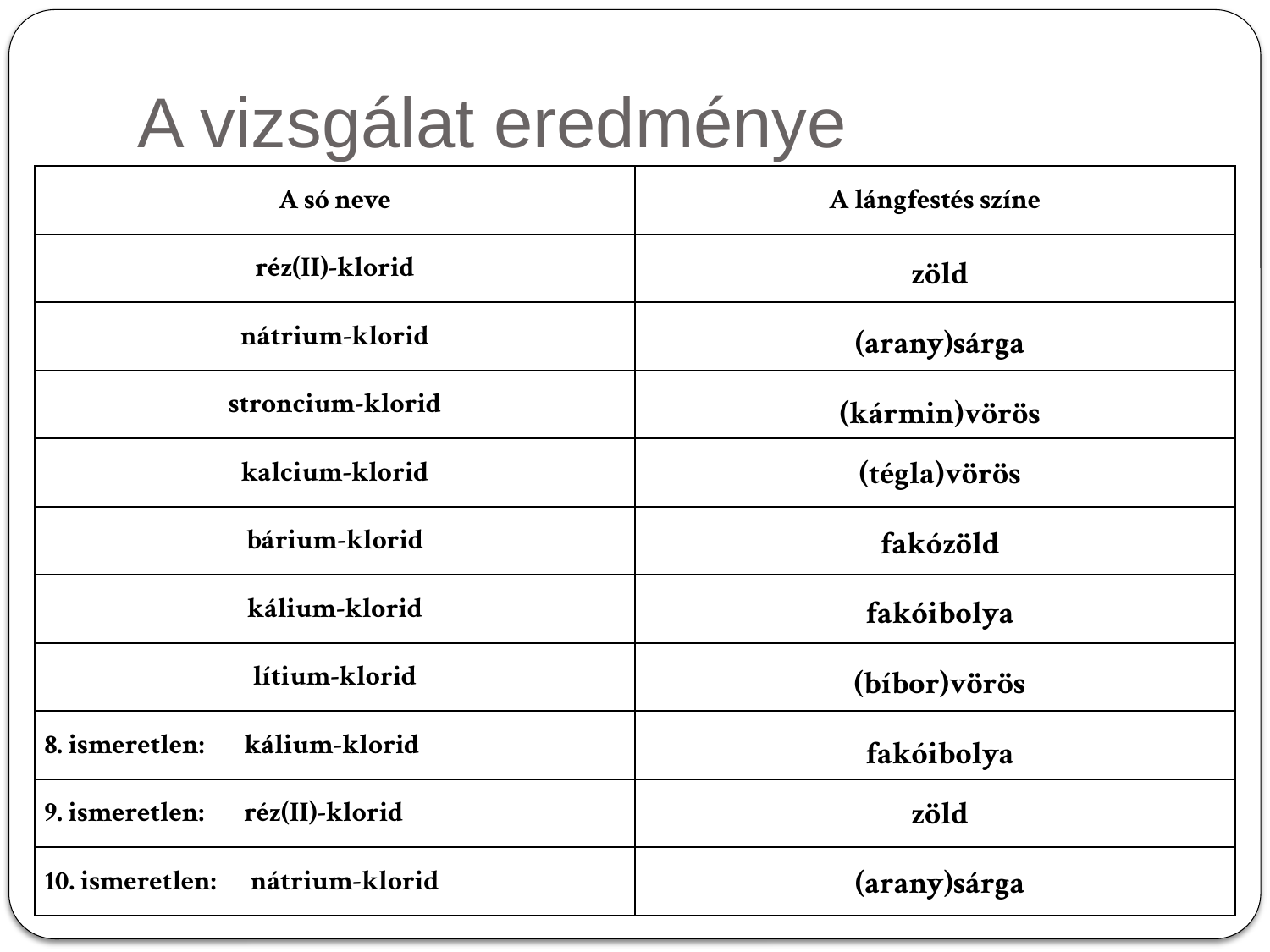

# A vizsgálat eredménye
| A só neve | A lángfestés színe |
| --- | --- |
| réz(II)-klorid |  |
| nátrium-klorid |  |
| stroncium-klorid |  |
| kalcium-klorid |  |
| bárium-klorid |  |
| kálium-klorid |  |
| lítium-klorid |  |
| 8. ismeretlen: kálium-klorid |  |
| 9. ismeretlen: réz(II)-klorid |  |
| 10. ismeretlen: nátrium-klorid |  |
zöld
(arany)sárga
(kármin)vörös
(tégla)vörös
fakózöld
fakóibolya
(bíbor)vörös
fakóibolya
zöld
(arany)sárga